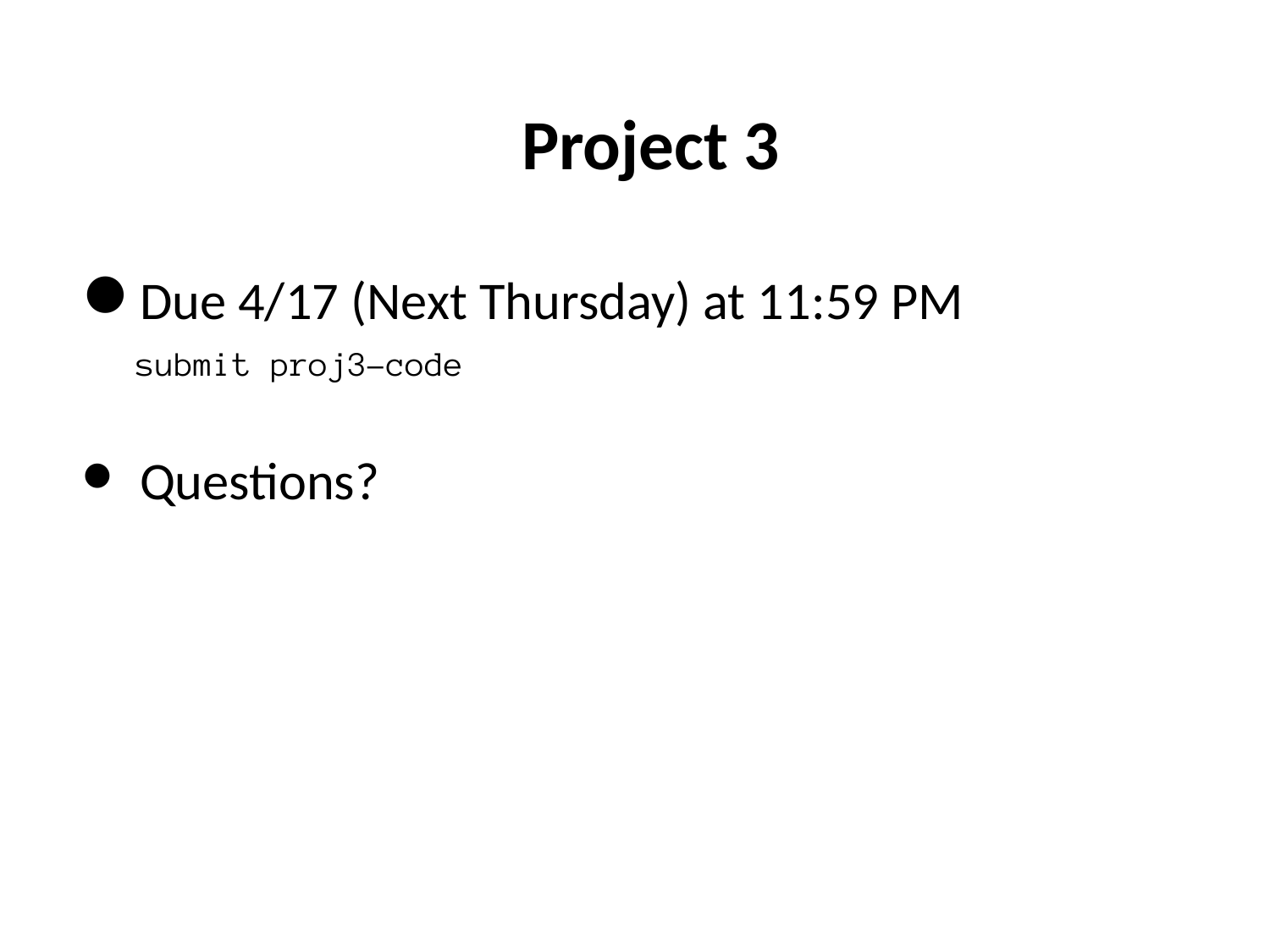

# Project 3

Due 4/17 (Next Thursday) at 11:59 PM
submit proj3-code

Questions?